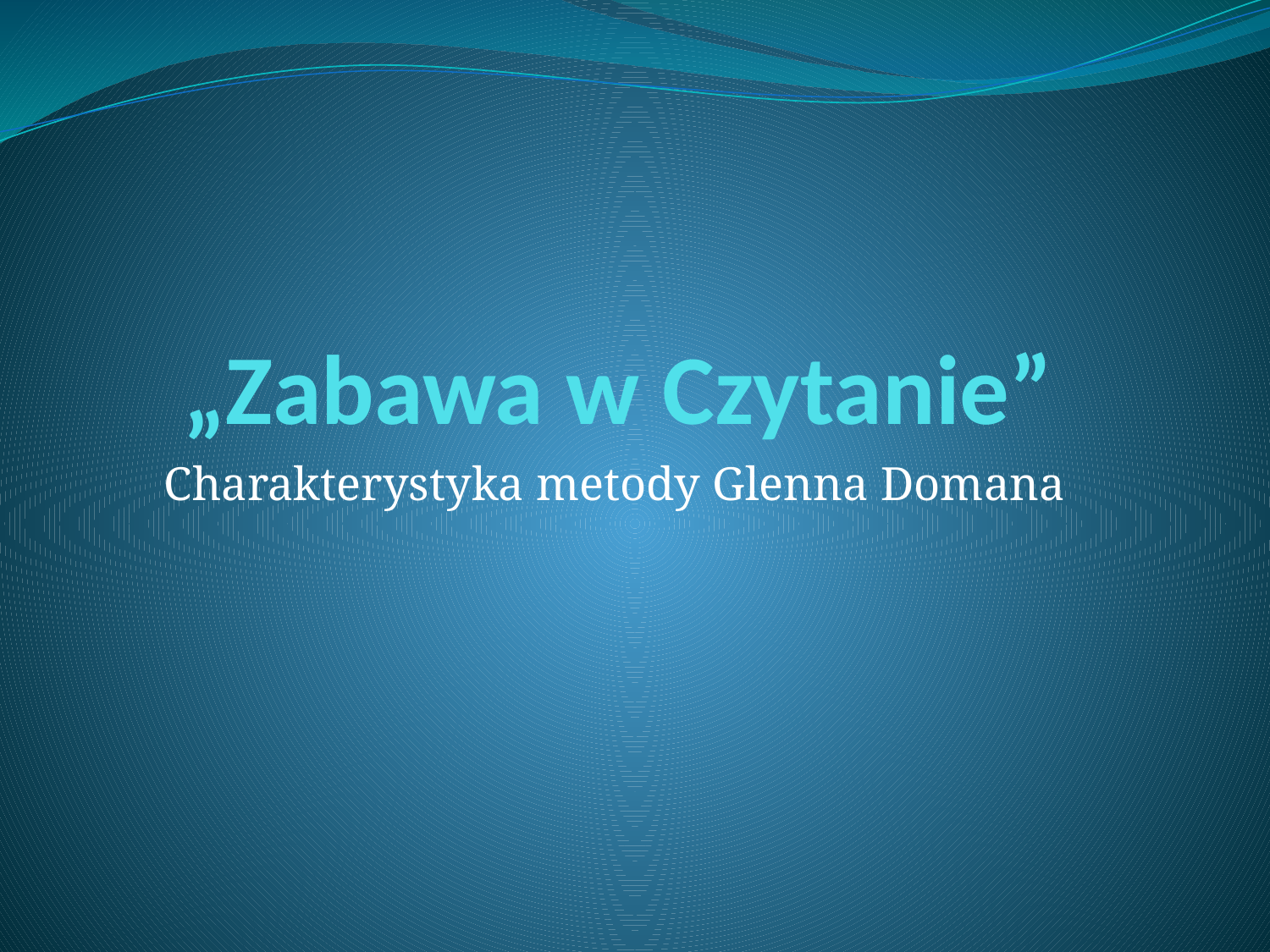

# „Zabawa w Czytanie”
Charakterystyka metody Glenna Domana